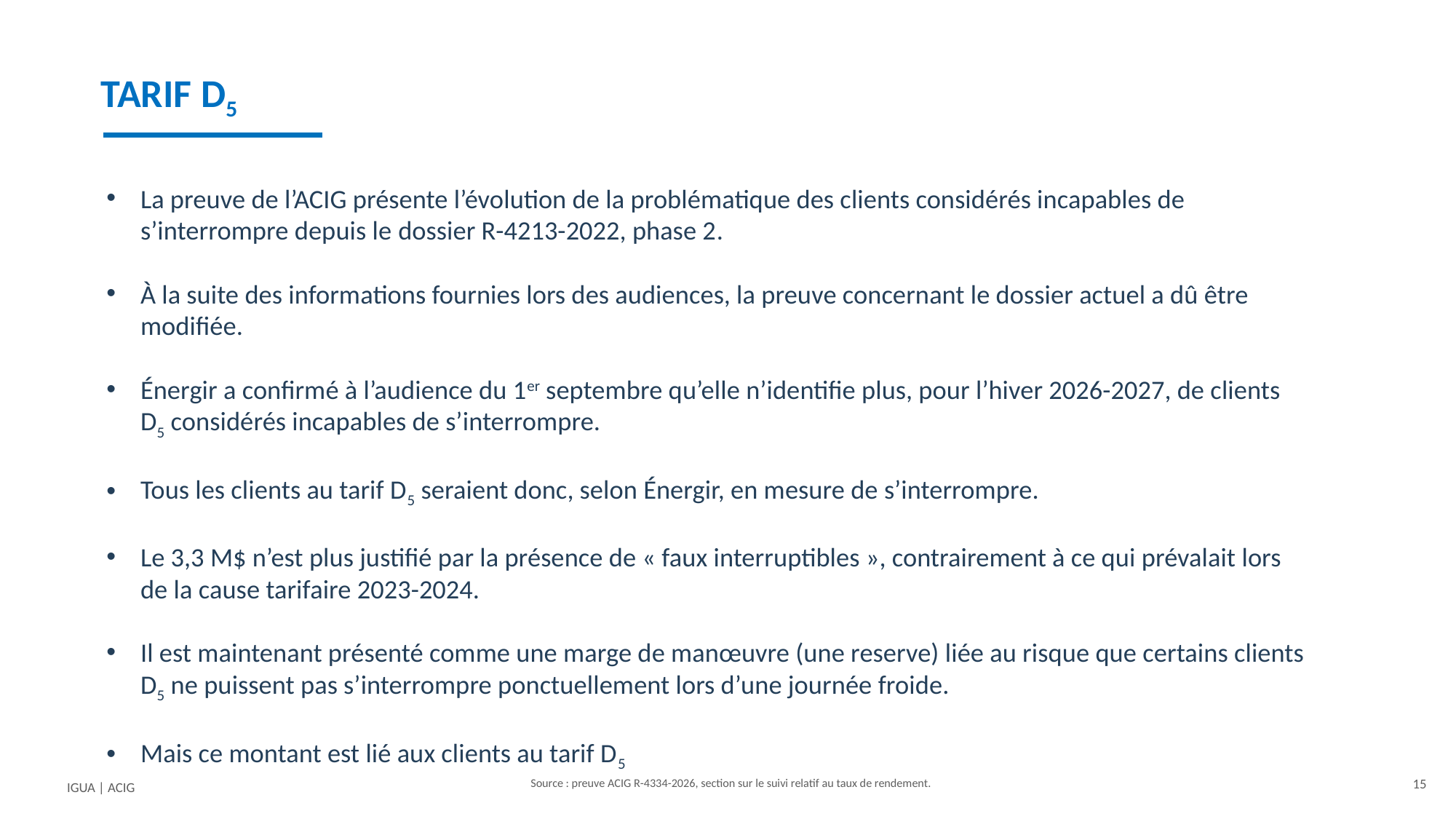

TARIF D5

La preuve de l’ACIG présente l’évolution de la problématique des clients considérés incapables de s’interrompre depuis le dossier R-4213-2022, phase 2.

À la suite des informations fournies lors des audiences, la preuve concernant le dossier actuel a dû être modifiée.

Énergir a confirmé à l’audience du 1er septembre qu’elle n’identifie plus, pour l’hiver 2026-2027, de clients D5 considérés incapables de s’interrompre.

Tous les clients au tarif D5 seraient donc, selon Énergir, en mesure de s’interrompre.

Le 3,3 M$ n’est plus justifié par la présence de « faux interruptibles », contrairement à ce qui prévalait lors de la cause tarifaire 2023-2024.

Il est maintenant présenté comme une marge de manœuvre (une reserve) liée au risque que certains clients D5 ne puissent pas s’interrompre ponctuellement lors d’une journée froide.

Mais ce montant est lié aux clients au tarif D5

IGUA | ACIG
Source : preuve ACIG R-4334-2026, section sur le suivi relatif au taux de rendement.
15